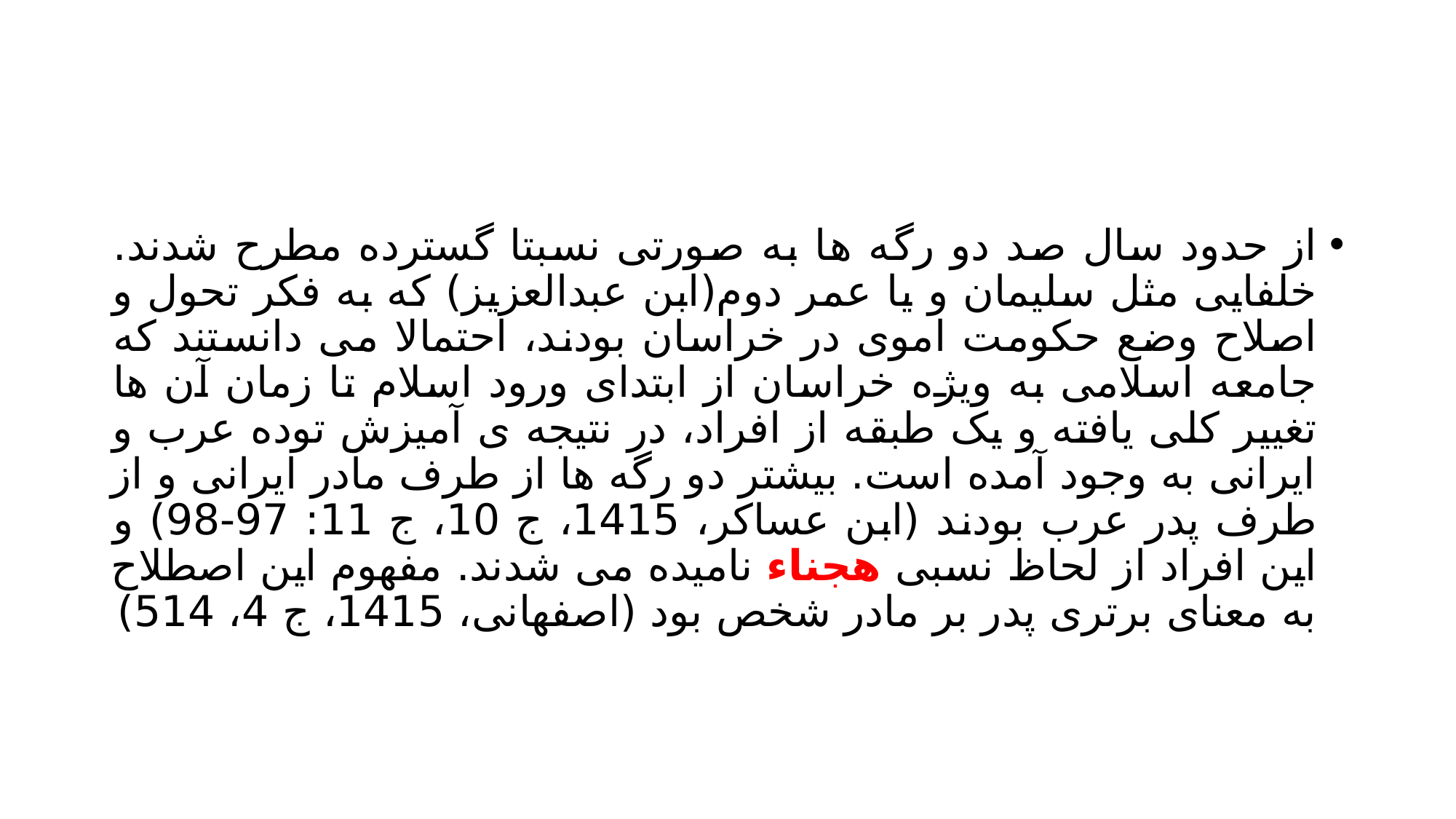

#
از حدود سال صد دو رگه ها به صورتی نسبتا گسترده مطرح شدند. خلفایی مثل سلیمان و یا عمر دوم(ابن عبدالعزیز) که به فکر تحول و اصلاح وضع حکومت اموی در خراسان بودند، احتمالا می دانستند که جامعه اسلامی به ویژه خراسان از ابتدای ورود اسلام تا زمان آن ها تغییر کلی یافته و یک طبقه از افراد، در نتیجه ی آمیزش توده عرب و ایرانی به وجود آمده است. بیشتر دو رگه ها از طرف مادر ایرانی و از طرف پدر عرب بودند (ابن عساکر، 1415، ج 10، ج 11: 97-98) و این افراد از لحاظ نسبی هجناء نامیده می شدند. مفهوم این اصطلاح به معنای برتری پدر بر مادر شخص بود (اصفهانی، 1415، ج 4، 514)